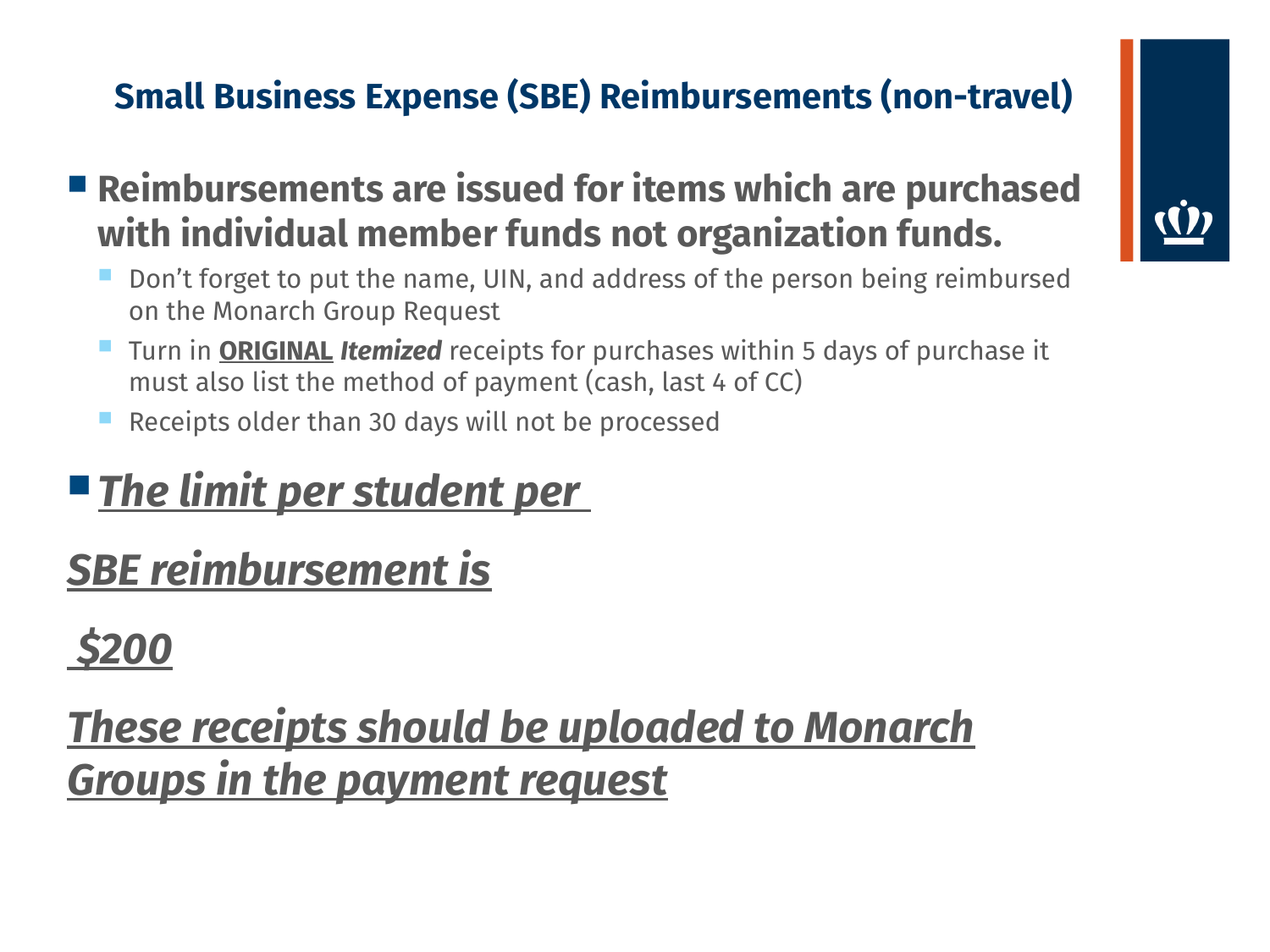

# Small Business Expense (SBE) Reimbursements (non-travel)
Reimbursements are issued for items which are purchased with individual member funds not organization funds.
Don’t forget to put the name, UIN, and address of the person being reimbursed on the Monarch Group Request
Turn in ORIGINAL Itemized receipts for purchases within 5 days of purchase it must also list the method of payment (cash, last 4 of CC)
Receipts older than 30 days will not be processed
The limit per student per
SBE reimbursement is
 $200
These receipts should be uploaded to Monarch Groups in the payment request